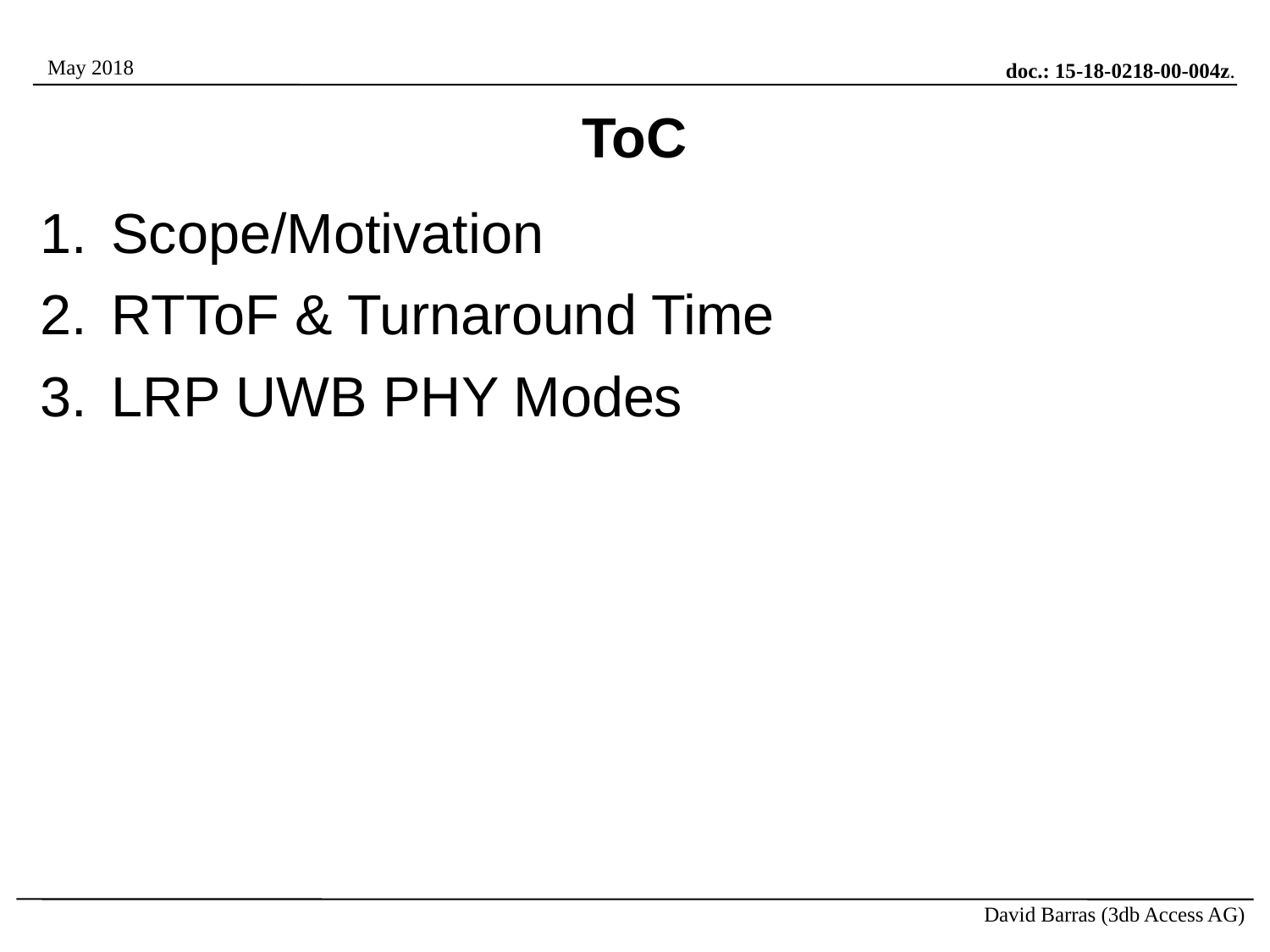

# ToC
Scope/Motivation
RTToF & Turnaround Time
LRP UWB PHY Modes